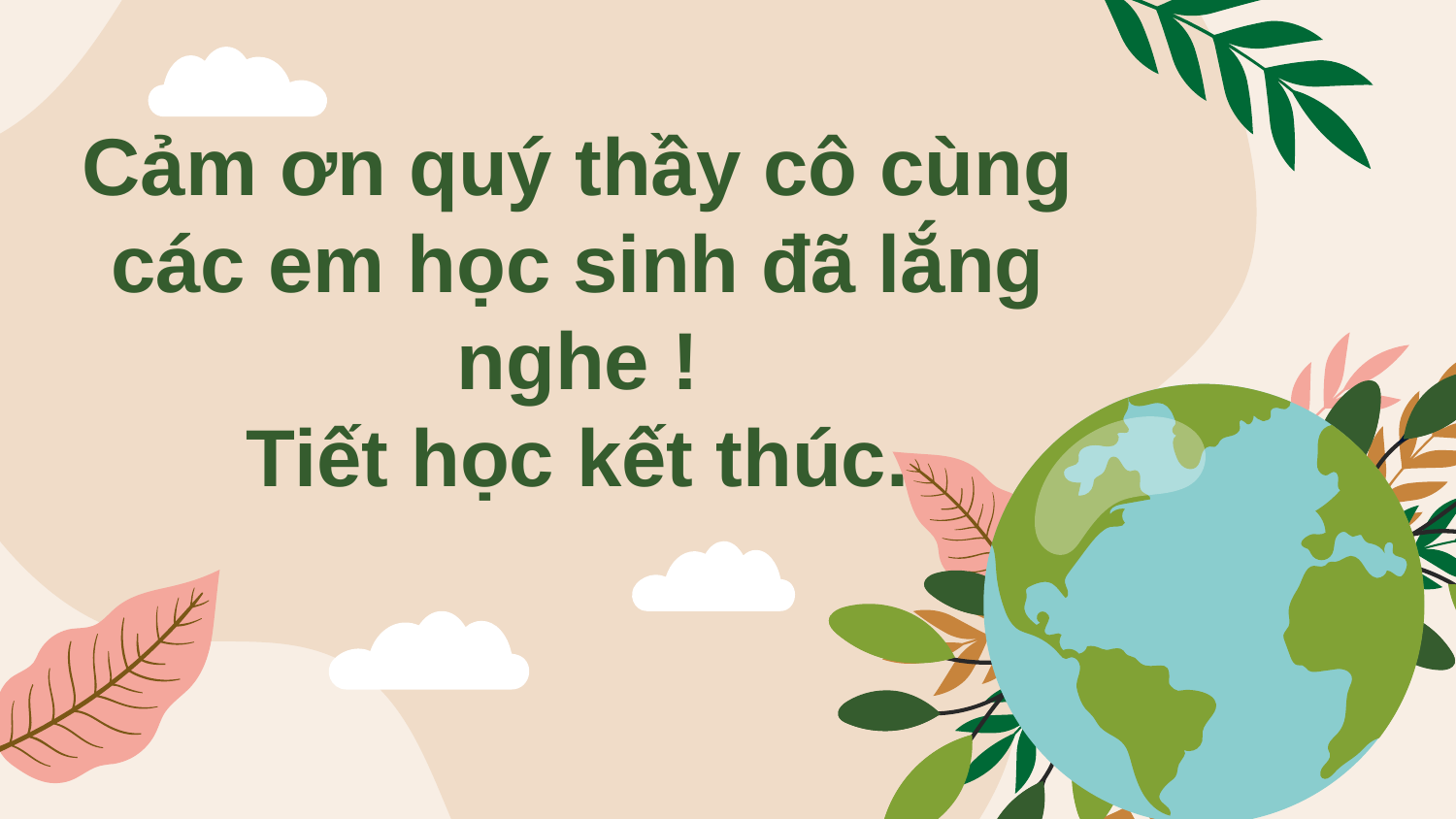

# Cảm ơn quý thầy cô cùng các em học sinh đã lắng nghe ! Tiết học kết thúc.